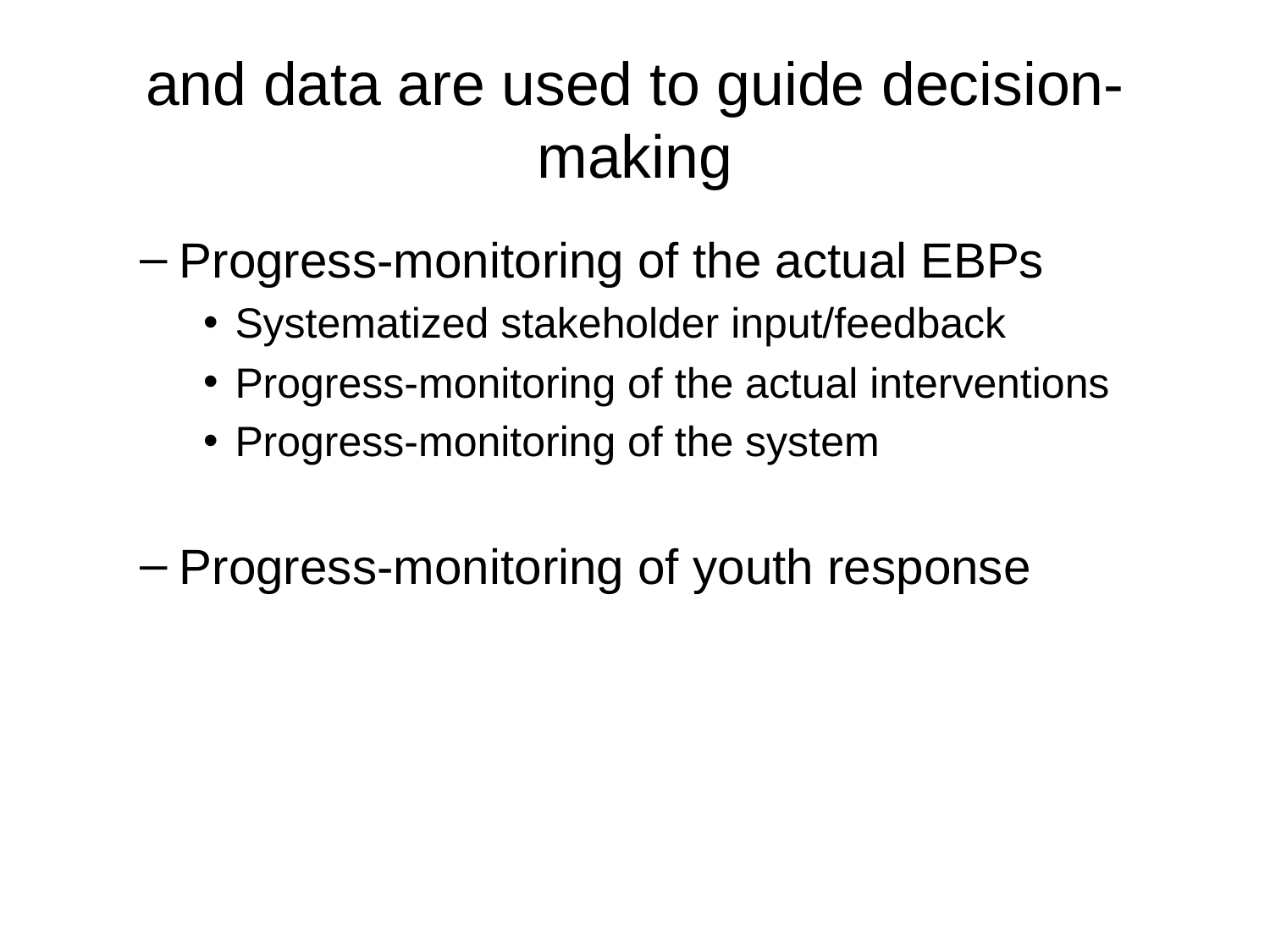

and data are used to guide decision-making
Progress-monitoring of the actual EBPs
Systematized stakeholder input/feedback
Progress-monitoring of the actual interventions
Progress-monitoring of the system

Progress-monitoring of youth response